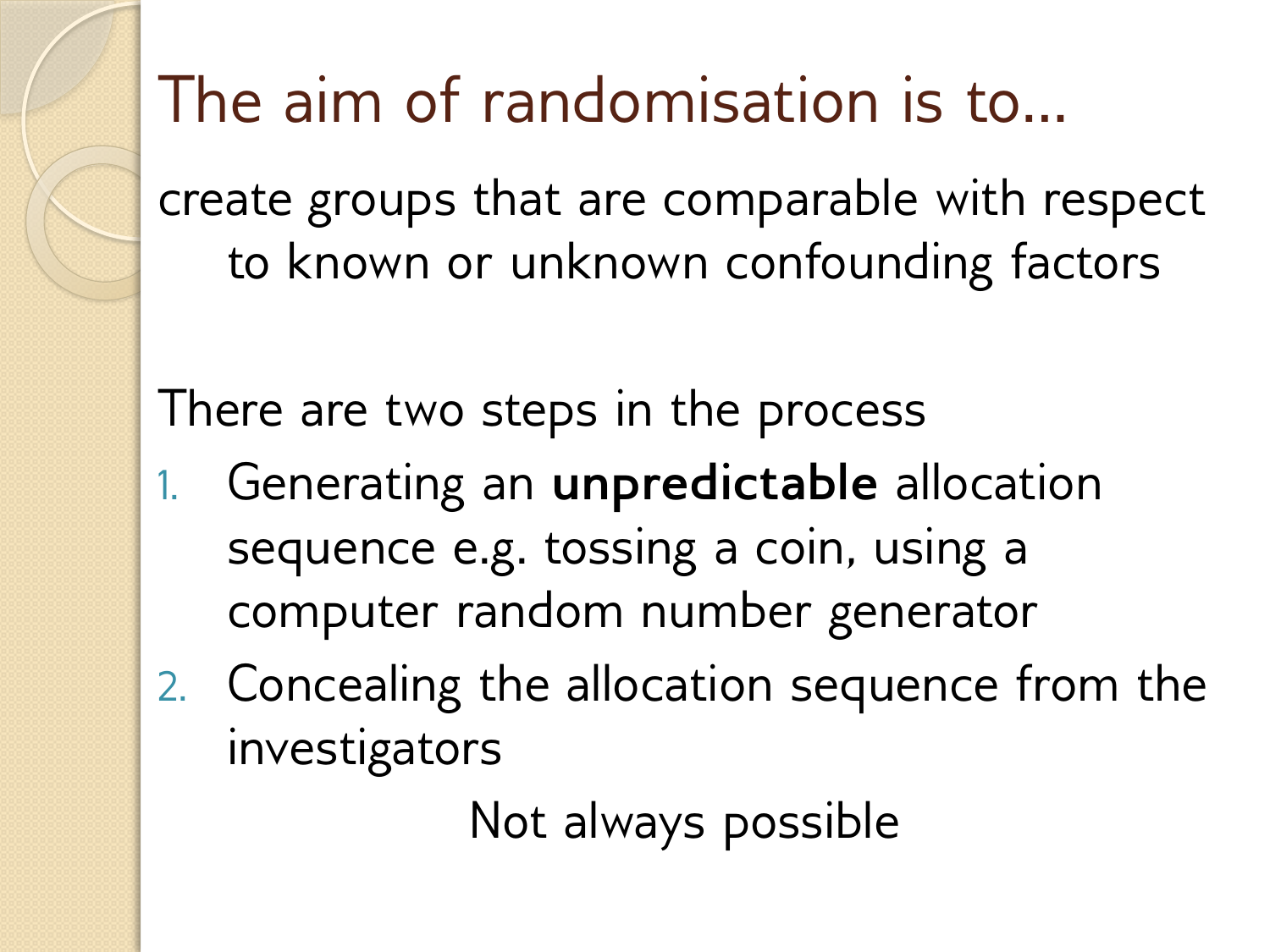

# The aim of randomisation is to…
create groups that are comparable with respect to known or unknown confounding factors

There are two steps in the process
Generating an unpredictable allocation sequence e.g. tossing a coin, using a computer random number generator
Concealing the allocation sequence from the investigators
Not always possible